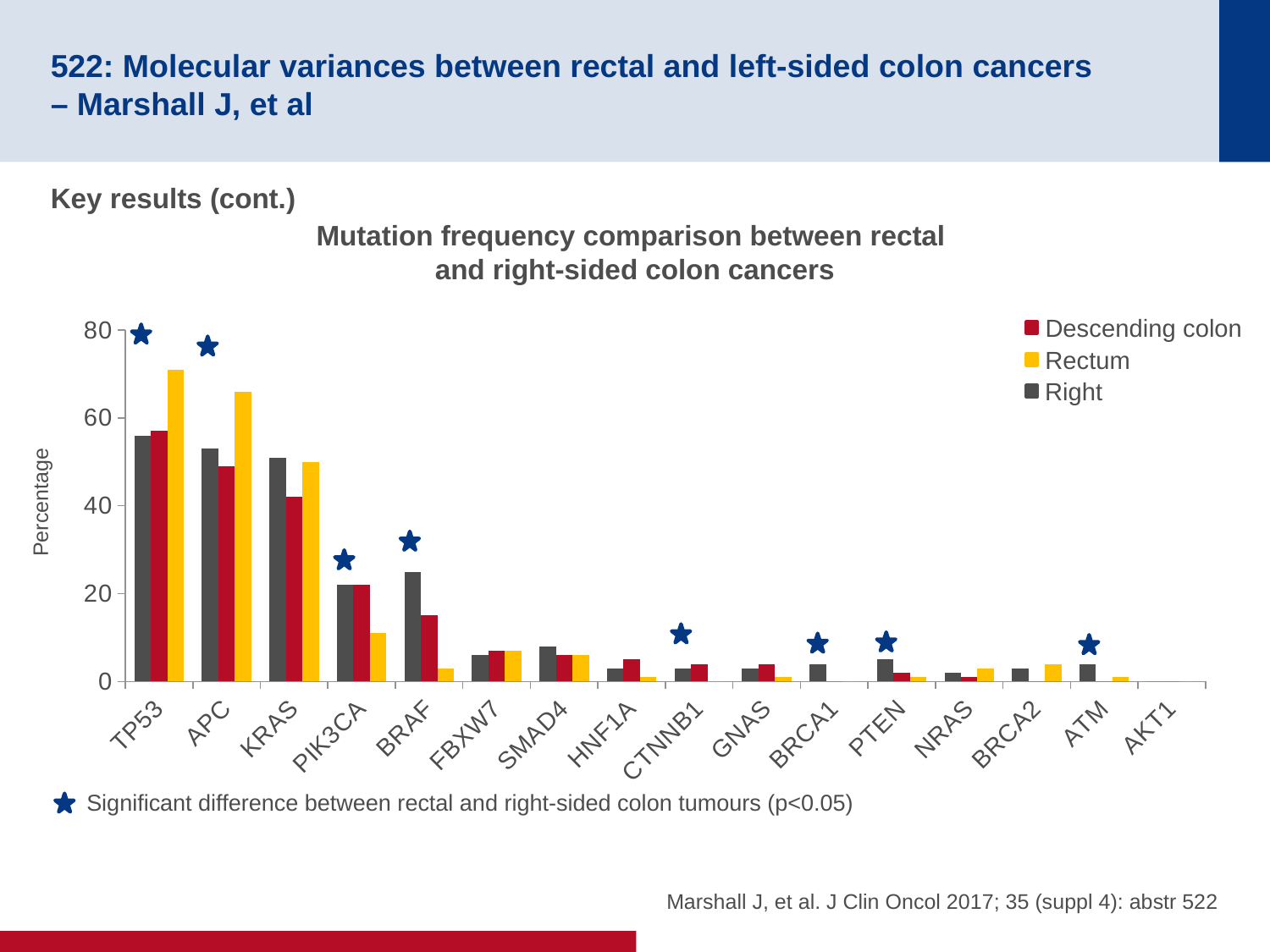

# 522: Molecular variances between rectal and left-sided colon cancers – Marshall J, et al
Key results (cont.)
Mutation frequency comparison between rectal
and right-sided colon cancers

### Chart

| Category | Series 1 | Series 2 | Series 3 |
|---|---|---|---|
| TP53 | 56.0 | 57.0 | 71.0 |
| APC | 53.0 | 49.0 | 66.0 |
| KRAS | 51.0 | 42.0 | 50.0 |
| PIK3CA | 22.0 | 22.0 | 11.0 |
| BRAF | 25.0 | 15.0 | 3.0 |
| FBXW7 | 6.0 | 7.0 | 7.0 |
| SMAD4 | 8.0 | 6.0 | 6.0 |
| HNF1A | 3.0 | 5.0 | 1.0 |
| CTNNB1 | 3.0 | 4.0 | 0.0 |
| GNAS | 3.0 | 4.0 | 1.0 |
| BRCA1 | 4.0 | 0.0 | 0.0 |
| PTEN | 5.0 | 2.0 | 1.0 |
| NRAS | 2.0 | 1.0 | 3.0 |
| BRCA2 | 3.0 | 0.0 | 4.0 |
| ATM | 4.0 | 0.0 | 1.0 |
| AKT1 | 0.0 | 0.0 | 0.0 |
Descending colon

Rectum

Right

Percentage

Significant difference between rectal and right-sided colon tumours (p<0.05)

Marshall J, et al. J Clin Oncol 2017; 35 (suppl 4): abstr 522